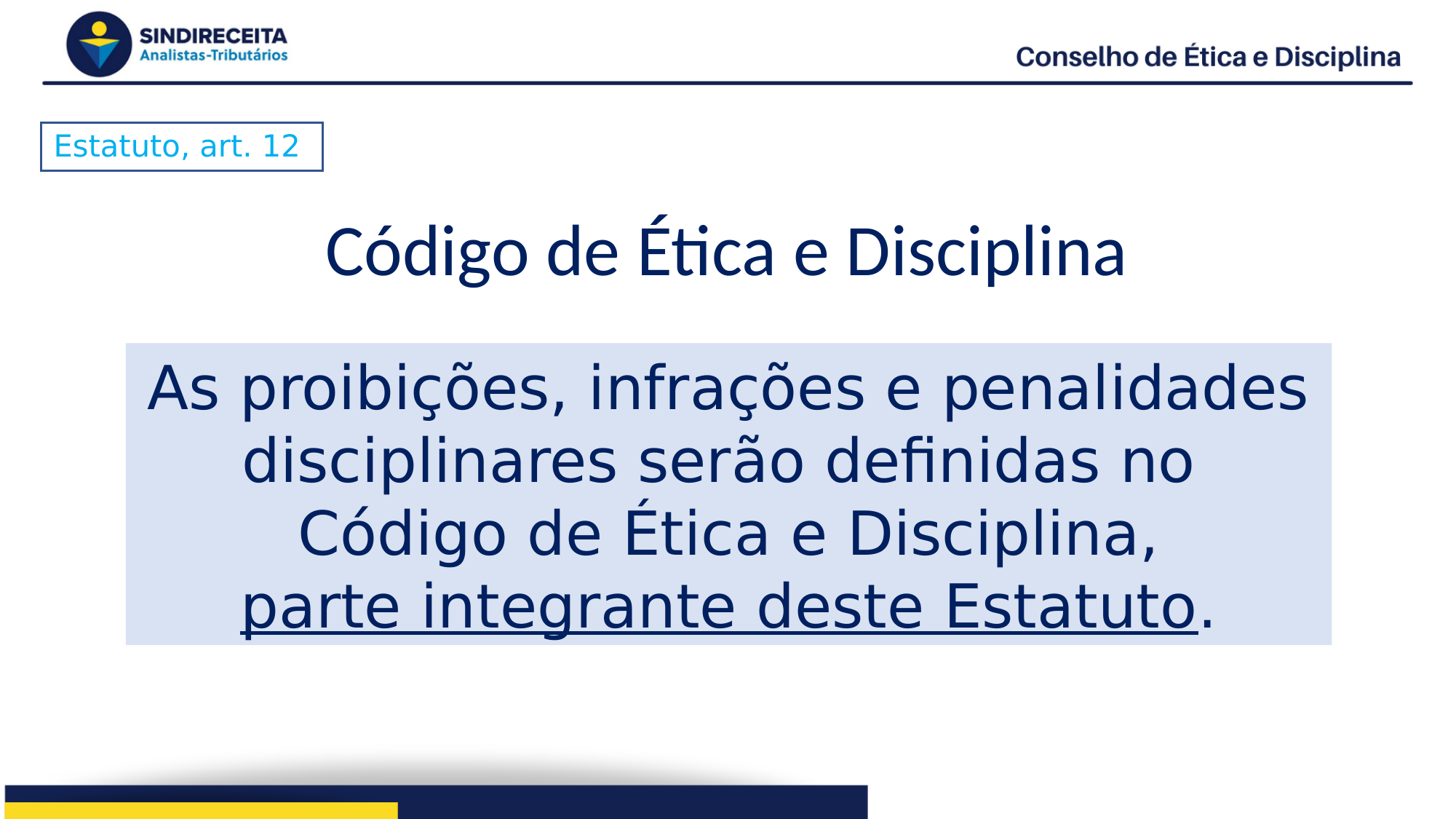

Estatuto, art. 12

# Código de Ética e Disciplina
As proibições, infrações e penalidades disciplinares serão definidas no
Código de Ética e Disciplina,
parte integrante deste Estatuto.